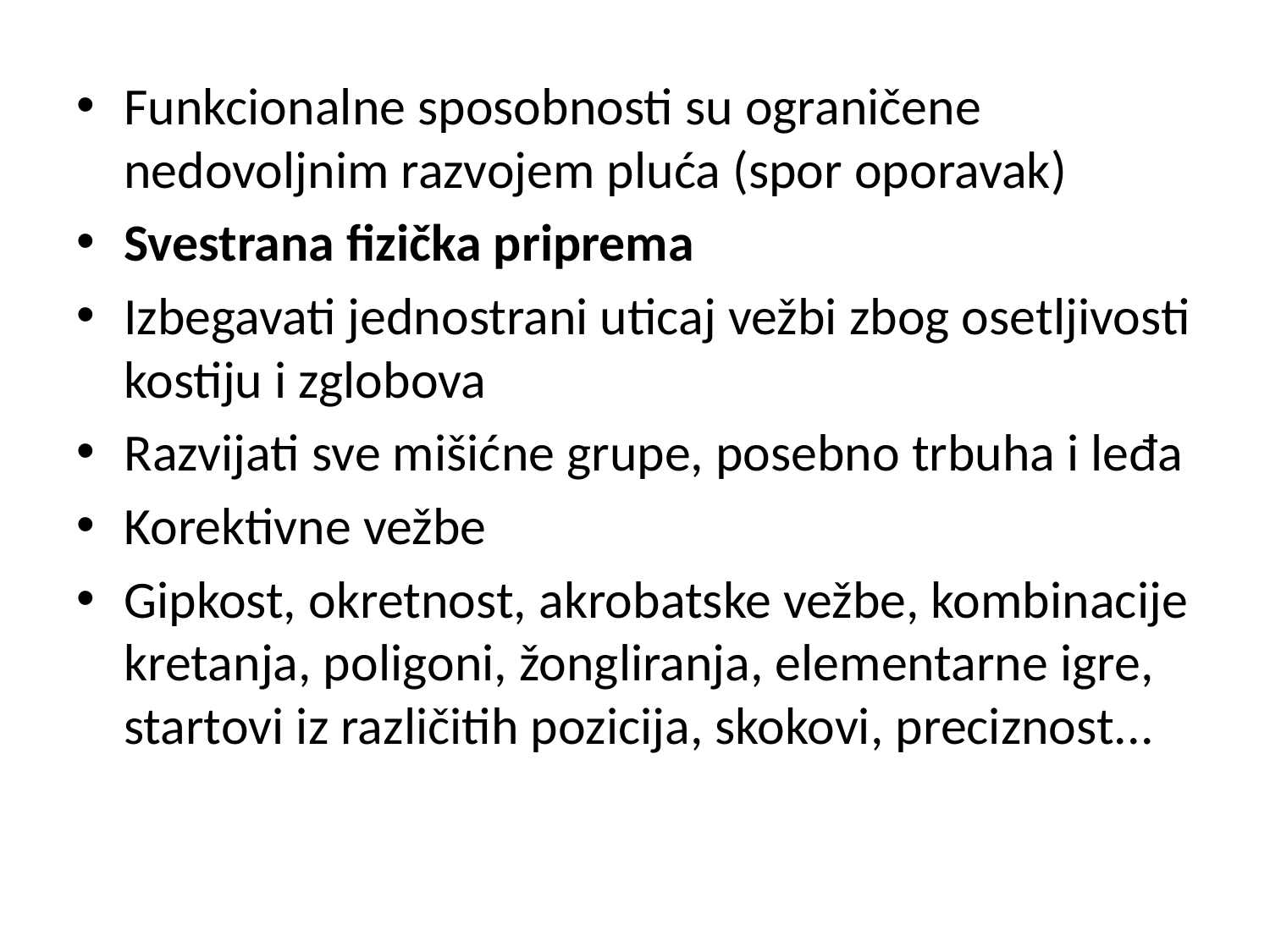

Funkcionalne sposobnosti su ograničene nedovoljnim razvojem pluća (spor oporavak)
Svestrana fizička priprema
Izbegavati jednostrani uticaj vežbi zbog osetljivosti kostiju i zglobova
Razvijati sve mišićne grupe, posebno trbuha i leđa
Korektivne vežbe
Gipkost, okretnost, akrobatske vežbe, kombinacije kretanja, poligoni, žongliranja, elementarne igre, startovi iz različitih pozicija, skokovi, preciznost...